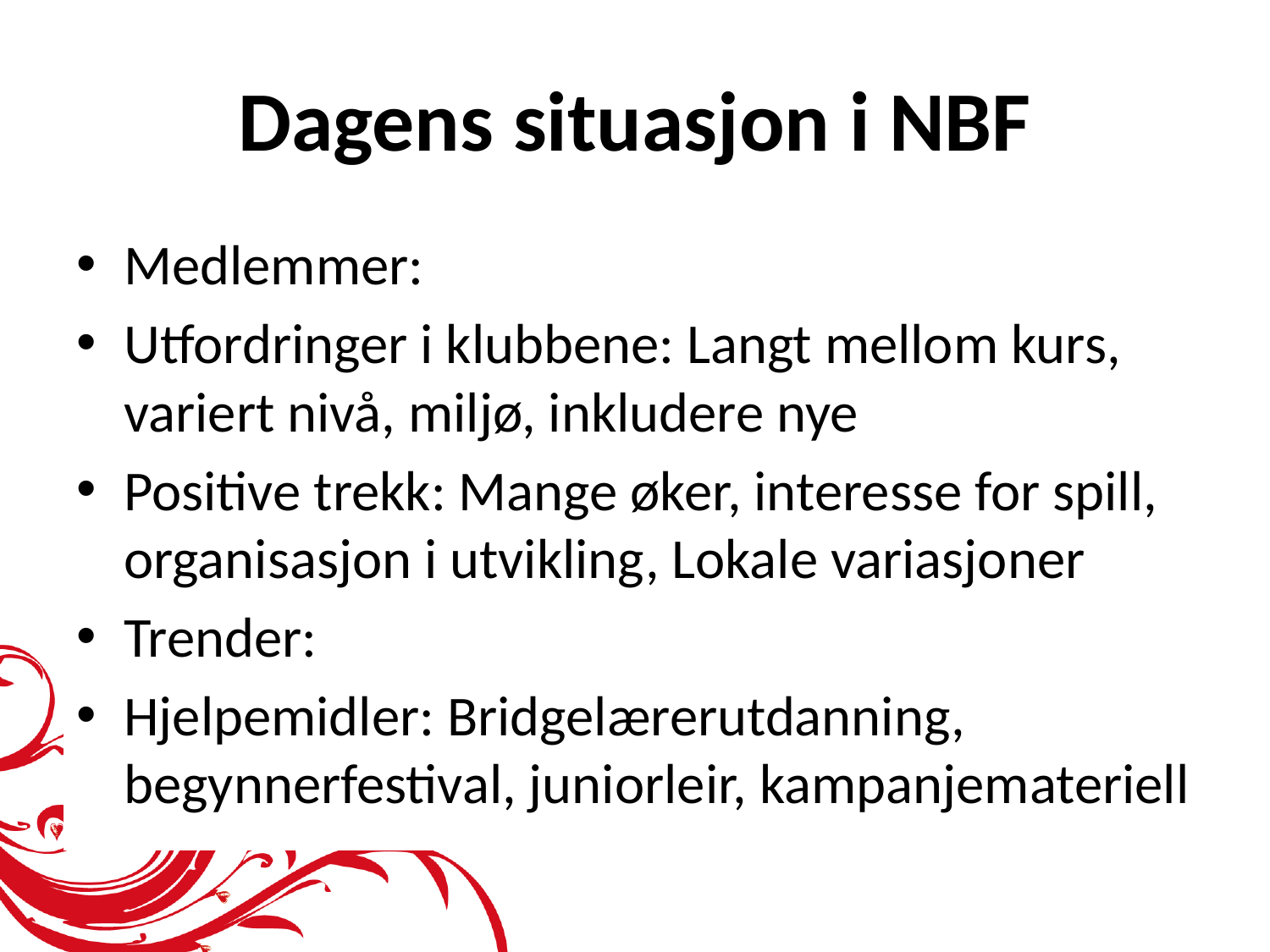

# Dagens situasjon i NBF
Medlemmer:
Utfordringer i klubbene: Langt mellom kurs, variert nivå, miljø, inkludere nye
Positive trekk: Mange øker, interesse for spill, organisasjon i utvikling, Lokale variasjoner
Trender:
Hjelpemidler: Bridgelærerutdanning, begynnerfestival, juniorleir, kampanjemateriell